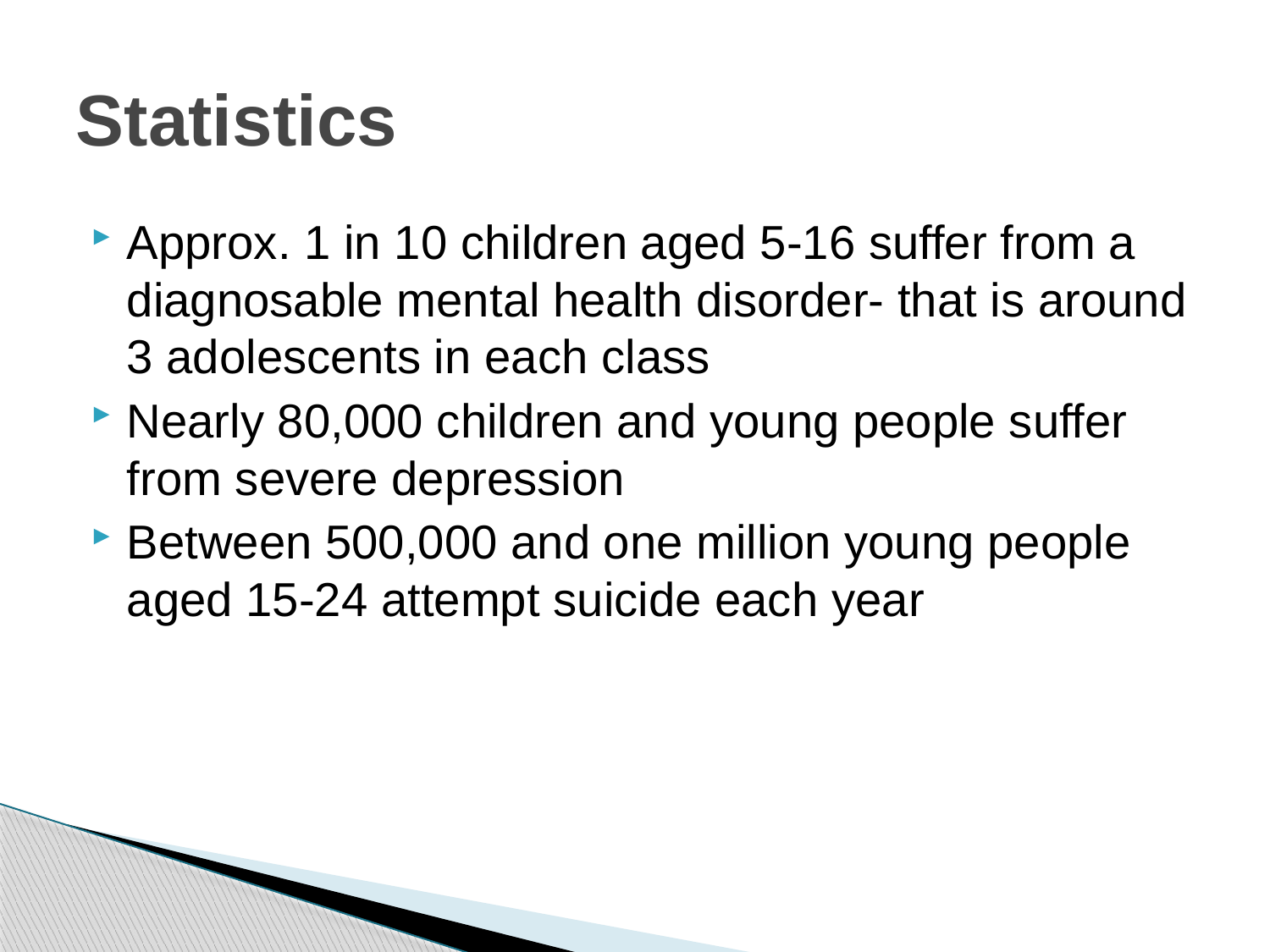

# Statistics
Approx. 1 in 10 children aged 5-16 suffer from a diagnosable mental health disorder- that is around 3 adolescents in each class
Nearly 80,000 children and young people suffer from severe depression
Between 500,000 and one million young people aged 15-24 attempt suicide each year